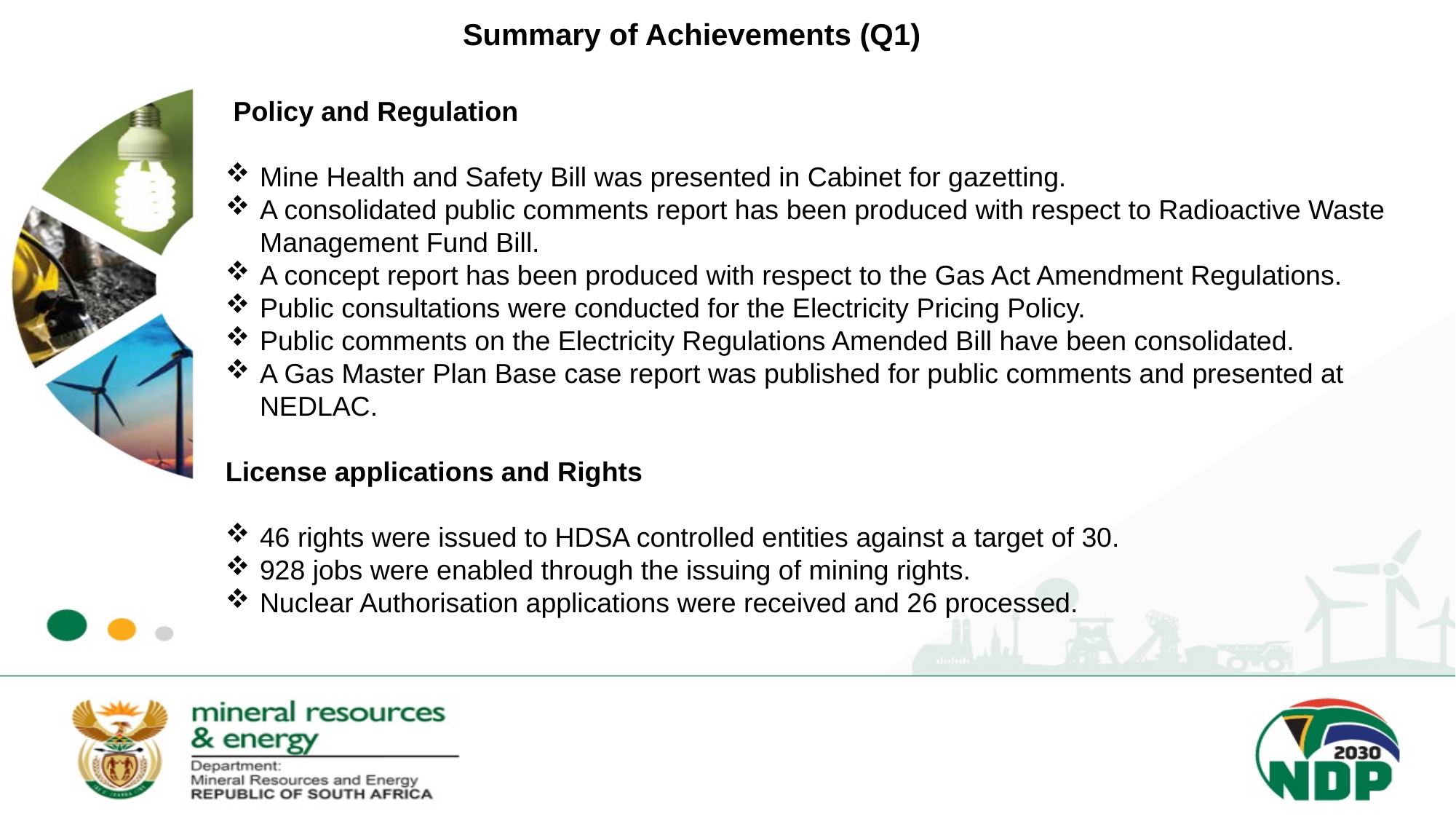

# Summary of Achievements (Q1)

 Policy and Regulation

Mine Health and Safety Bill was presented in Cabinet for gazetting.
A consolidated public comments report has been produced with respect to Radioactive Waste Management Fund Bill.
A concept report has been produced with respect to the Gas Act Amendment Regulations.
Public consultations were conducted for the Electricity Pricing Policy.
Public comments on the Electricity Regulations Amended Bill have been consolidated.
A Gas Master Plan Base case report was published for public comments and presented at NEDLAC.

License applications and Rights

46 rights were issued to HDSA controlled entities against a target of 30.
928 jobs were enabled through the issuing of mining rights.
Nuclear Authorisation applications were received and 26 processed.